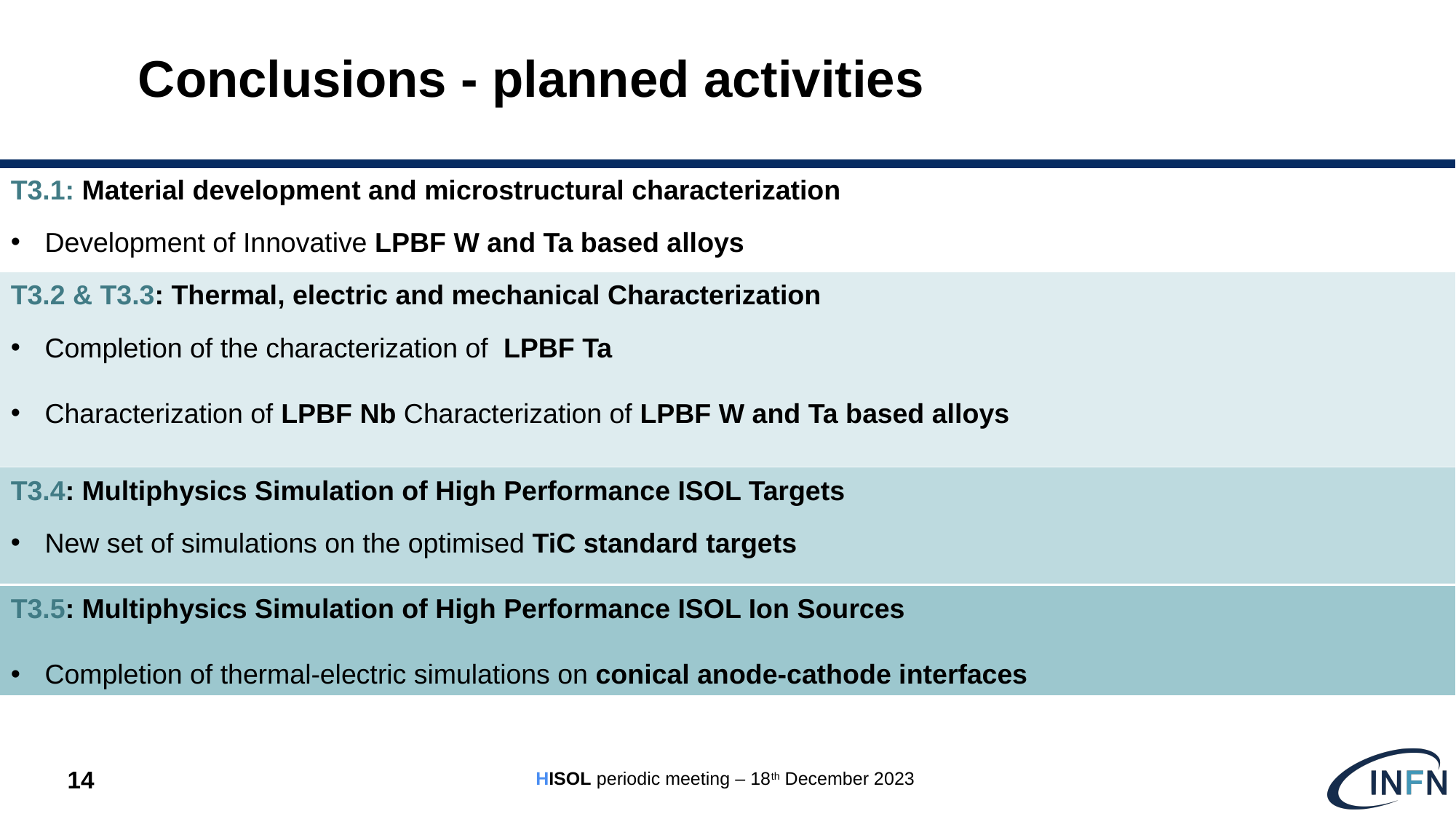

# Conclusions - planned activities
T3.1: Material development and microstructural characterization

Development of Innovative LPBF W and Ta based alloys
T3.2 & T3.3: Thermal, electric and mechanical Characterization

Completion of the characterization of  LPBF Ta

Characterization of LPBF Nb Characterization of LPBF W and Ta based alloys

T3.4: Multiphysics Simulation of High Performance ISOL Targets

New set of simulations on the optimised TiC standard targets

T3.5: Multiphysics Simulation of High Performance ISOL Ion Sources

Completion of thermal-electric simulations on conical anode-cathode interfaces
HISOL periodic meeting – 18th December 2023
14